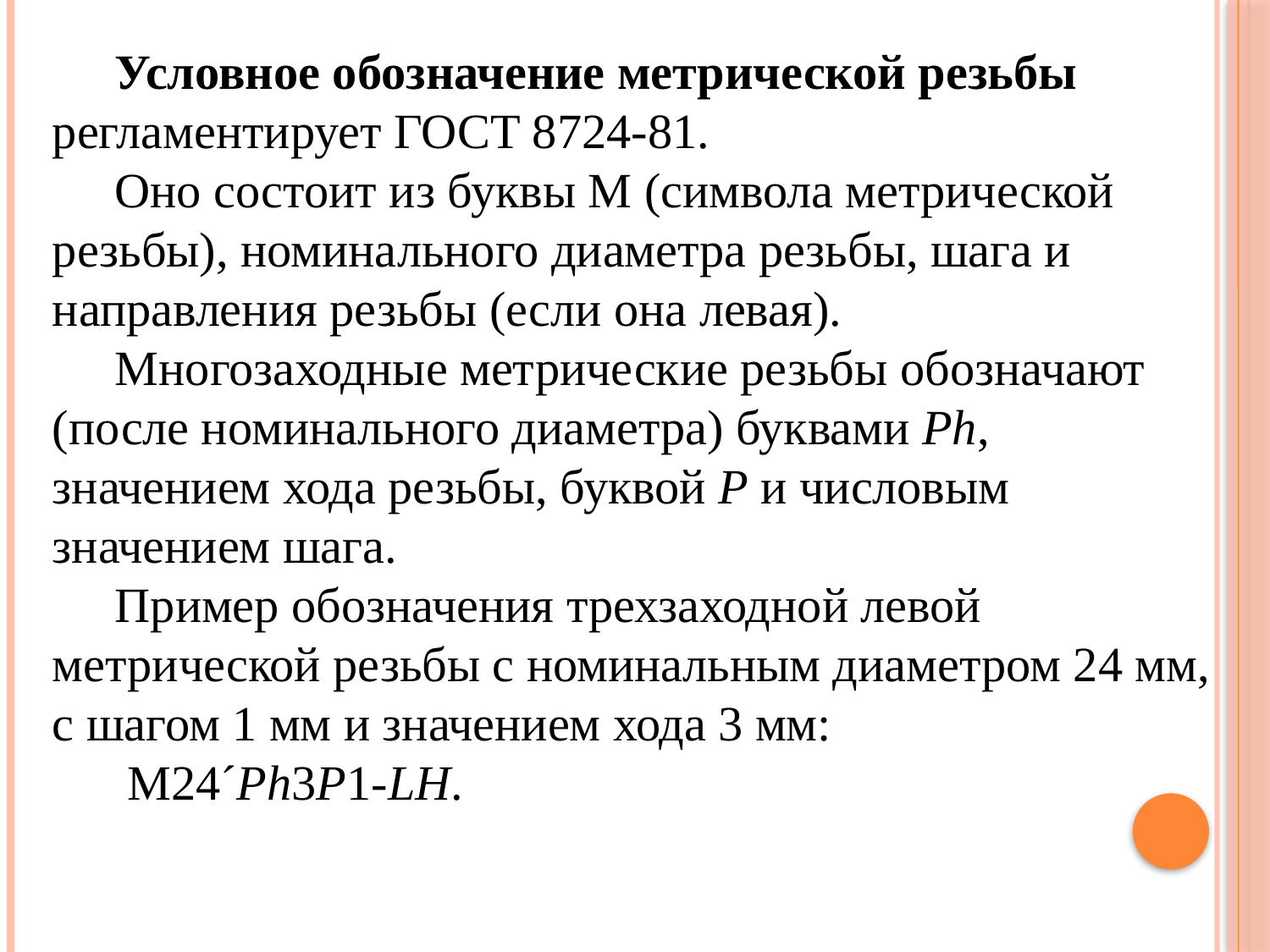

Условное обозначение метрической резьбы регламентирует ГОСТ 8724-81.
Оно состоит из буквы М (символа метрической резьбы), номинального диаметра резьбы, шага и направления резьбы (если она левая).
Многозаходные метрические резьбы обозначают (после номинального диаметра) буквами Рh, значением хода резьбы, буквой Р и числовым значением шага.
Пример обозначения трехзаходной левой метрической резьбы с номинальным диаметром 24 мм, с шагом 1 мм и значением хода 3 мм:
 М24´Рh3Р1-LH.